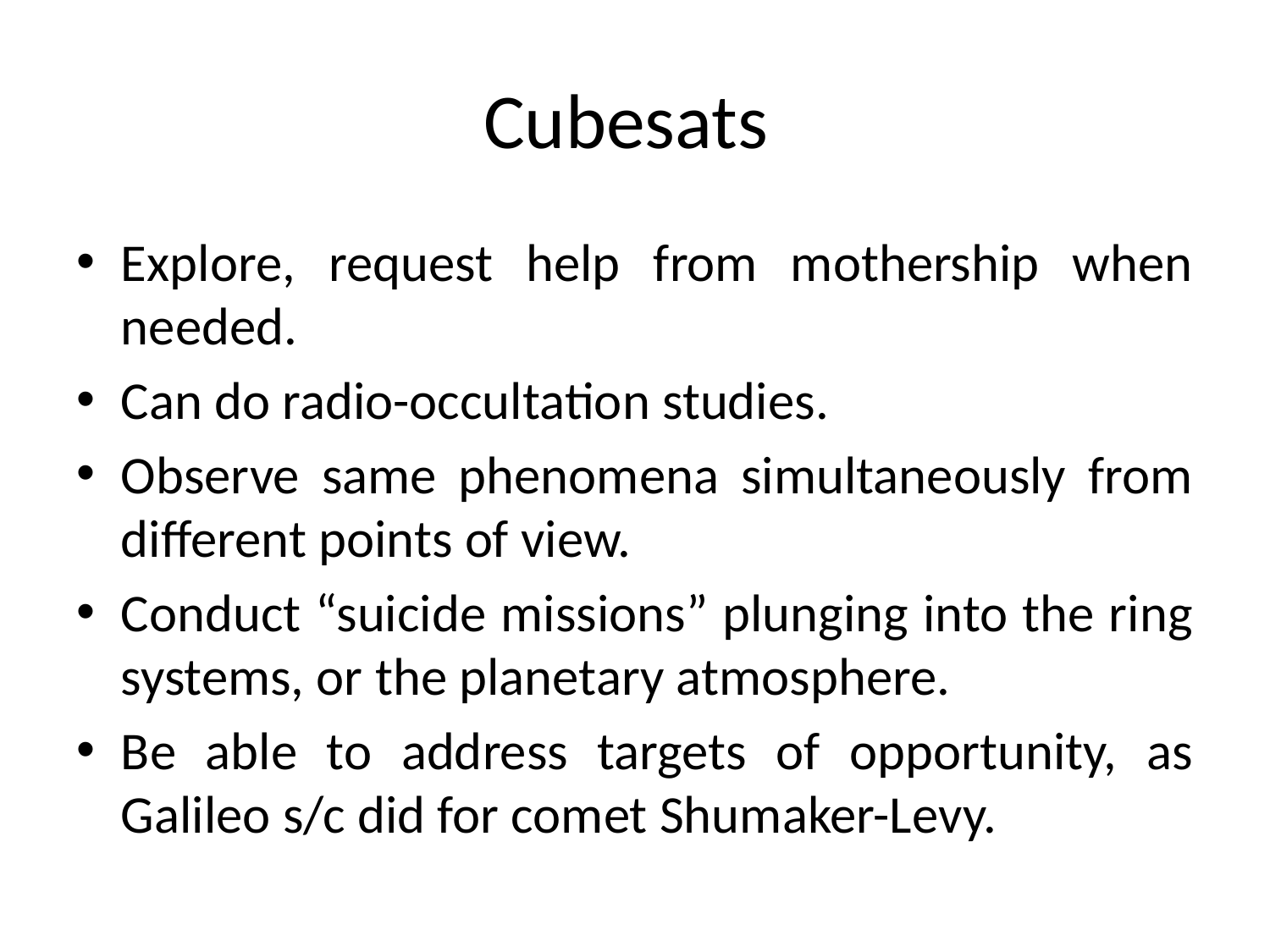

# Cubesats
Explore, request help from mothership when needed.
Can do radio-occultation studies.
Observe same phenomena simultaneously from different points of view.
Conduct “suicide missions” plunging into the ring systems, or the planetary atmosphere.
Be able to address targets of opportunity, as Galileo s/c did for comet Shumaker-Levy.